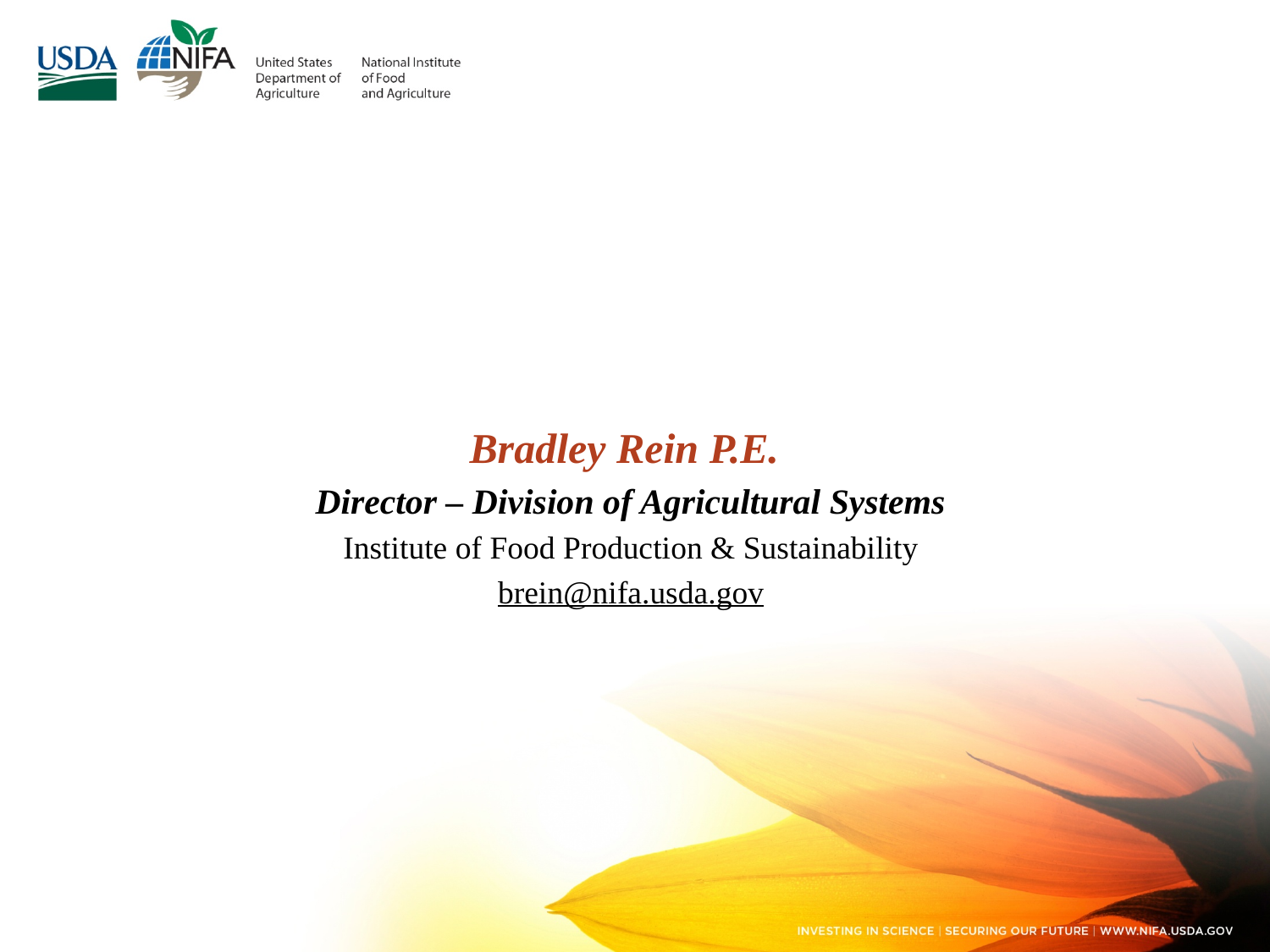

#

Bradley Rein P.E.
Director – Division of Agricultural Systems
Institute of Food Production & Sustainability
brein@nifa.usda.gov